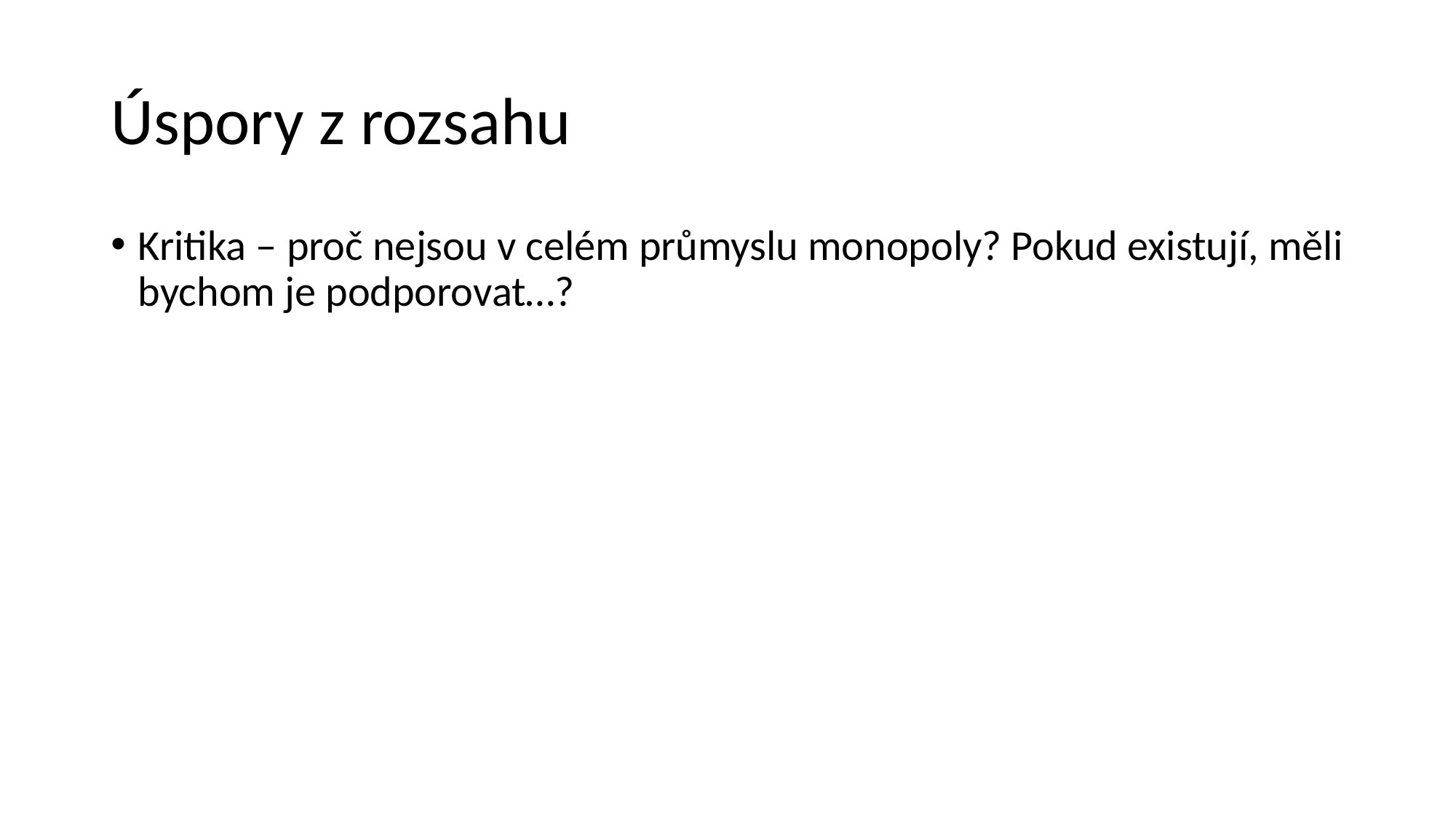

# Úspory z rozsahu
Kritika – proč nejsou v celém průmyslu monopoly? Pokud existují, měli bychom je podporovat…?